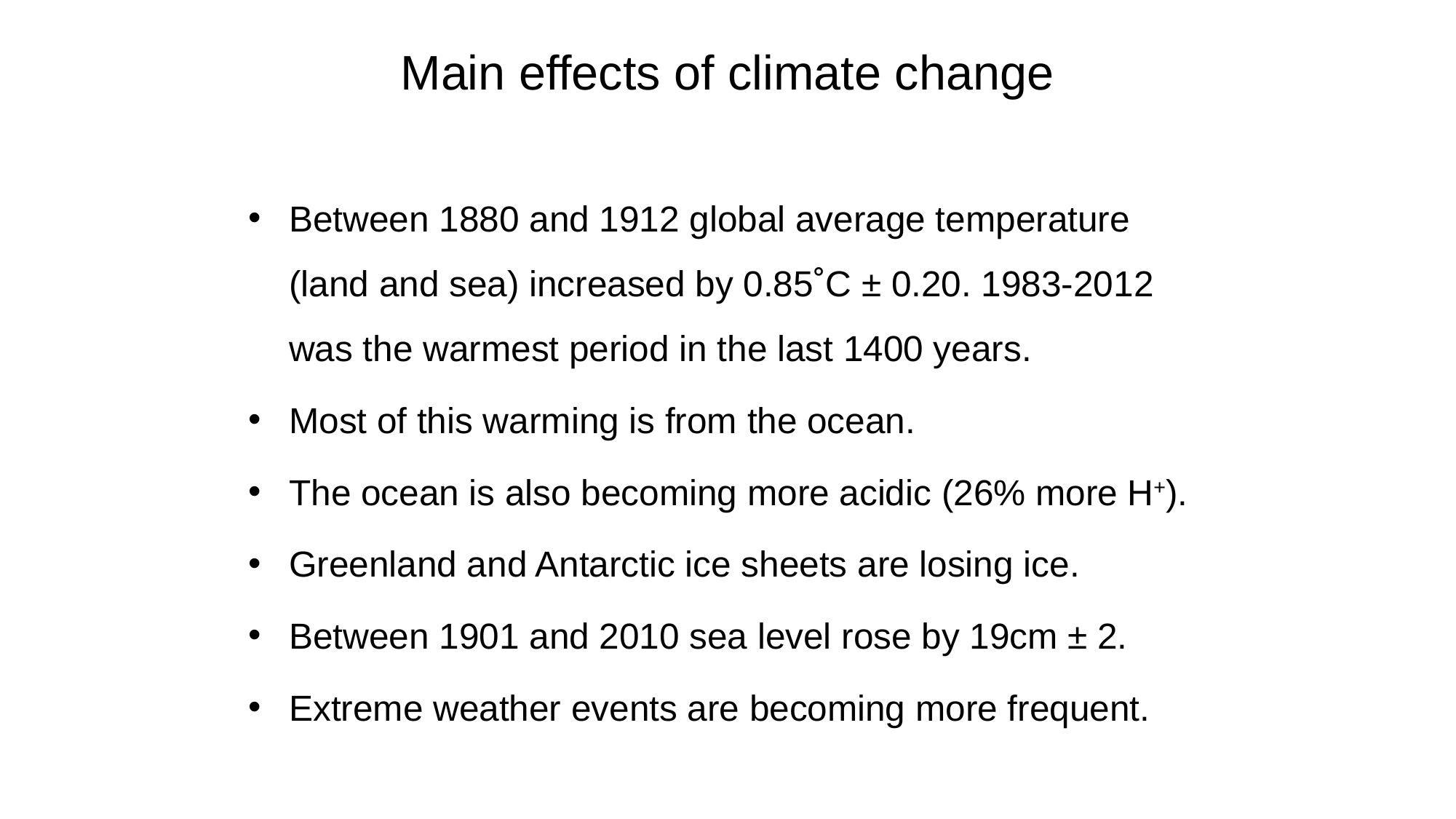

# Main effects of climate change
Between 1880 and 1912 global average temperature (land and sea) increased by 0.85˚C ± 0.20. 1983-2012 was the warmest period in the last 1400 years.
Most of this warming is from the ocean.
The ocean is also becoming more acidic (26% more H+).
Greenland and Antarctic ice sheets are losing ice.
Between 1901 and 2010 sea level rose by 19cm ± 2.
Extreme weather events are becoming more frequent.